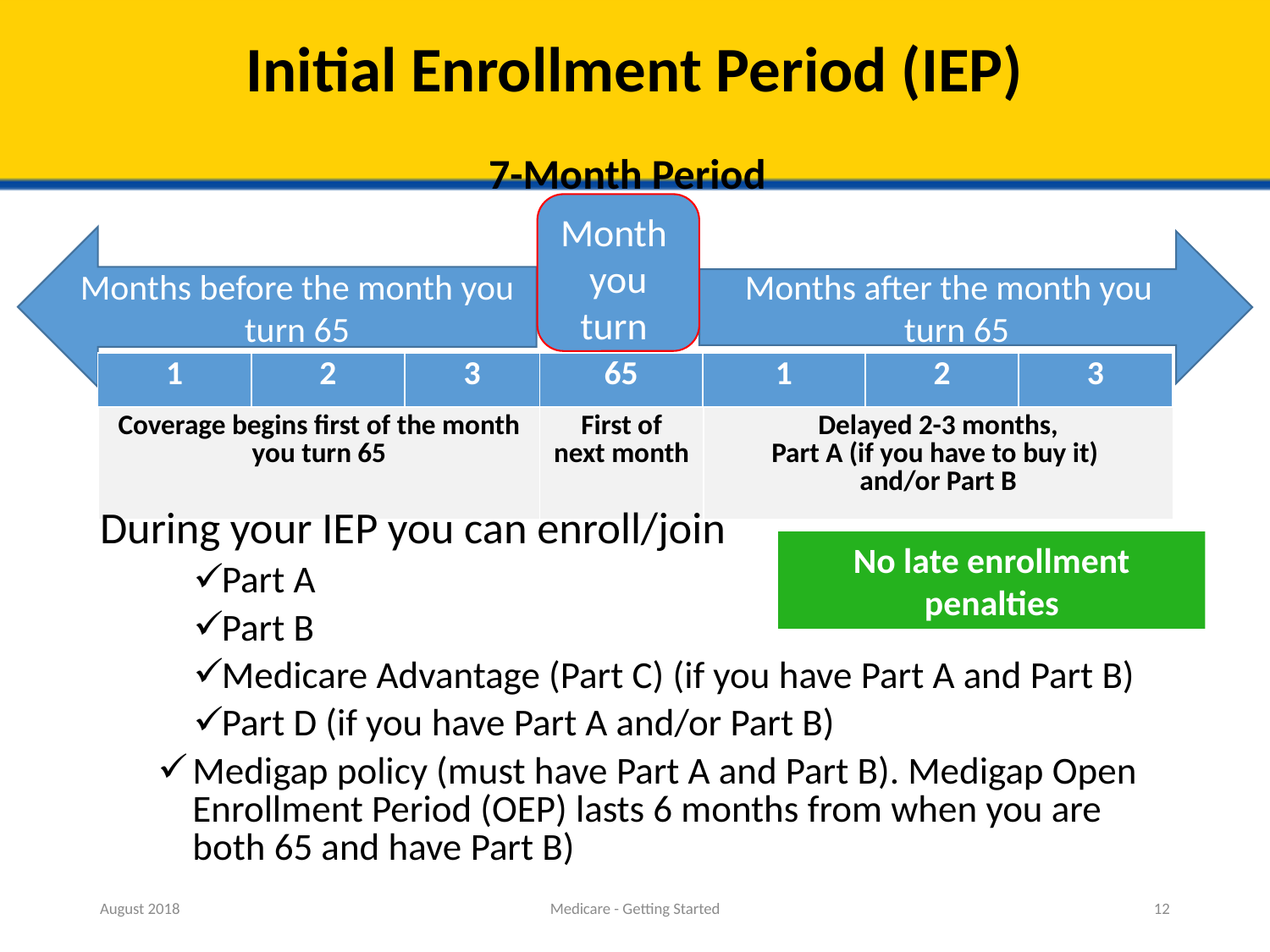

# Initial Enrollment Period (IEP)
7-Month Period
Month
you turn
Months before the month you turn 65
Months after the month you   turn 65
| 1 | 2 | 3 | 65 | 1 | 2 | 3 |
| --- | --- | --- | --- | --- | --- | --- |
| Coverage begins first of the month you turn 65 | First of next month | Delayed 2-3 months, Part A (if you have to buy it) and/or Part B |
| --- | --- | --- |
During your IEP you can enroll/join
Part A
Part B
Medicare Advantage (Part C) (if you have Part A and Part B)
Part D (if you have Part A and/or Part B)
Medigap policy (must have Part A and Part B). Medigap Open Enrollment Period (OEP) lasts 6 months from when you are both 65 and have Part B)
No late enrollment penalties
August 2018
Medicare - Getting Started
12